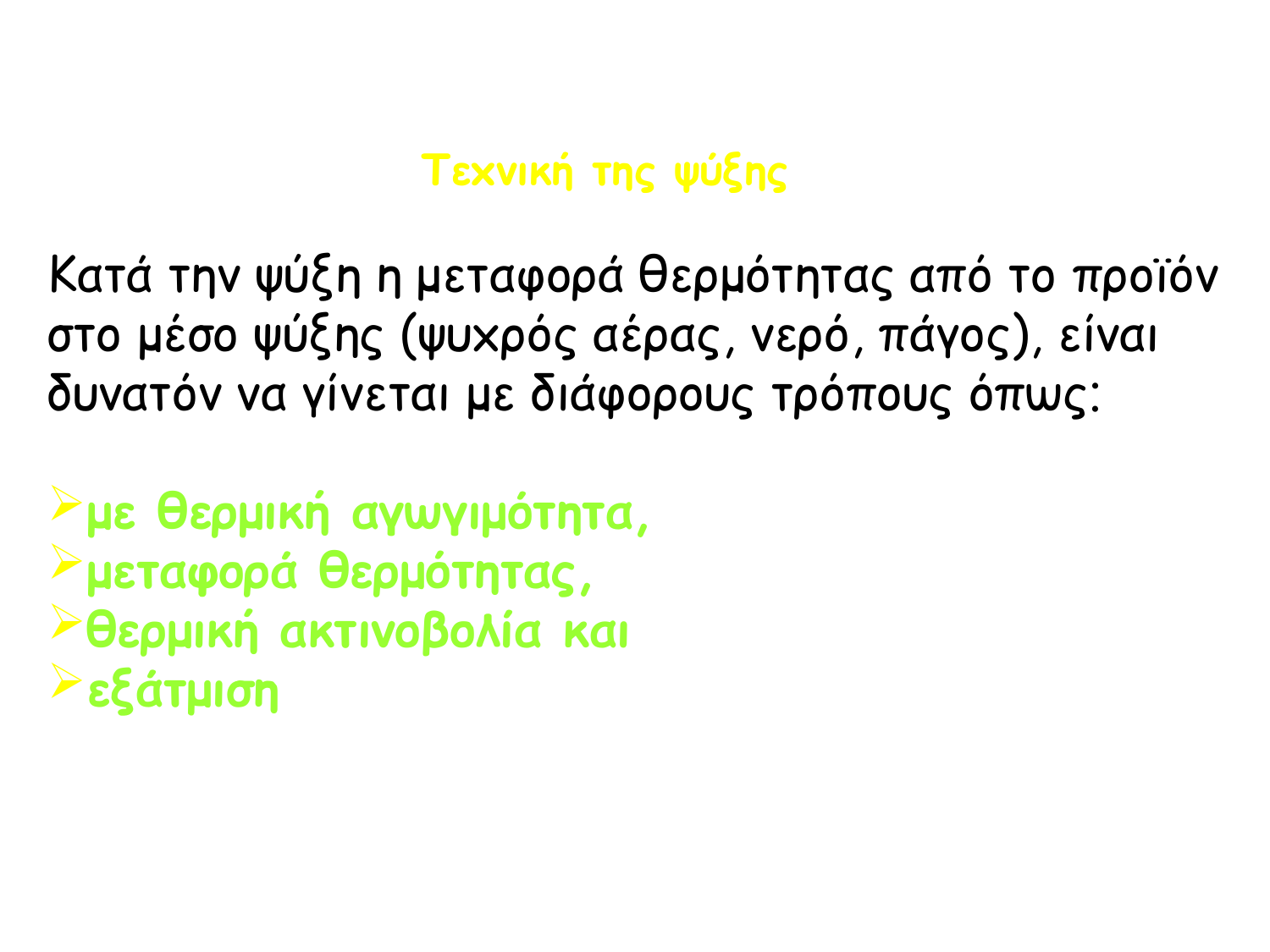

Τεχνική της ψύξης
Κατά την ψύξη η μεταφορά θερμότητας από το προϊόν στο μέσο ψύξης (ψυχρός αέρας, νερό, πάγος), είναι δυνατόν να γίνεται με διάφορους τρόπους όπως:

με θερμική αγωγιμότητα,
μεταφορά θερμότητας,
θερμική ακτινοβολία και
εξάτμιση